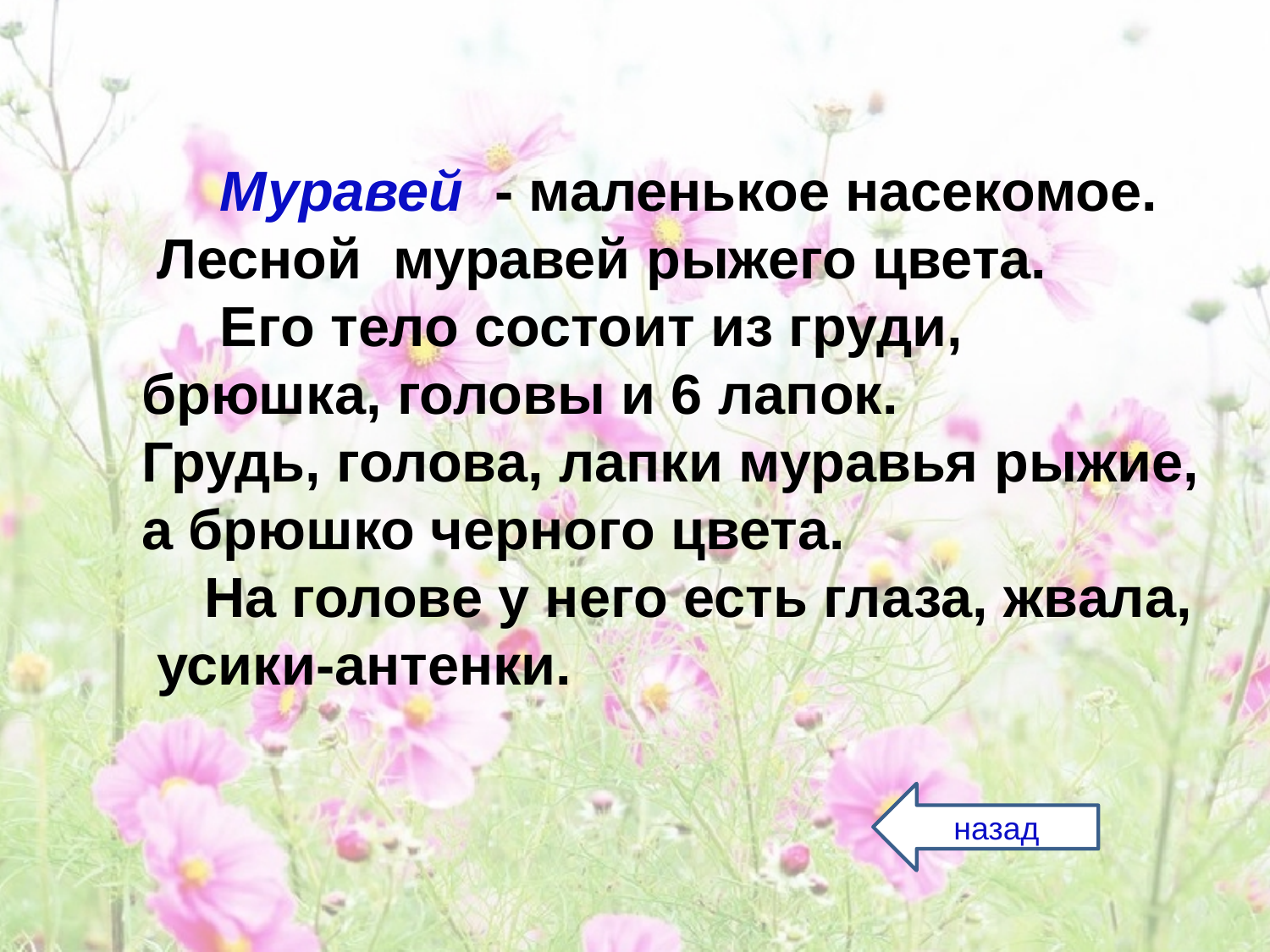

Муравей  - маленькое насекомое.
 Лесной  муравей рыжего цвета.
     Его тело состоит из груди,
брюшка, головы и 6 лапок.
Грудь, голова, лапки муравья рыжие,
а брюшко черного цвета.
    На голове у него есть глаза, жвала,
 усики-антенки.
назад